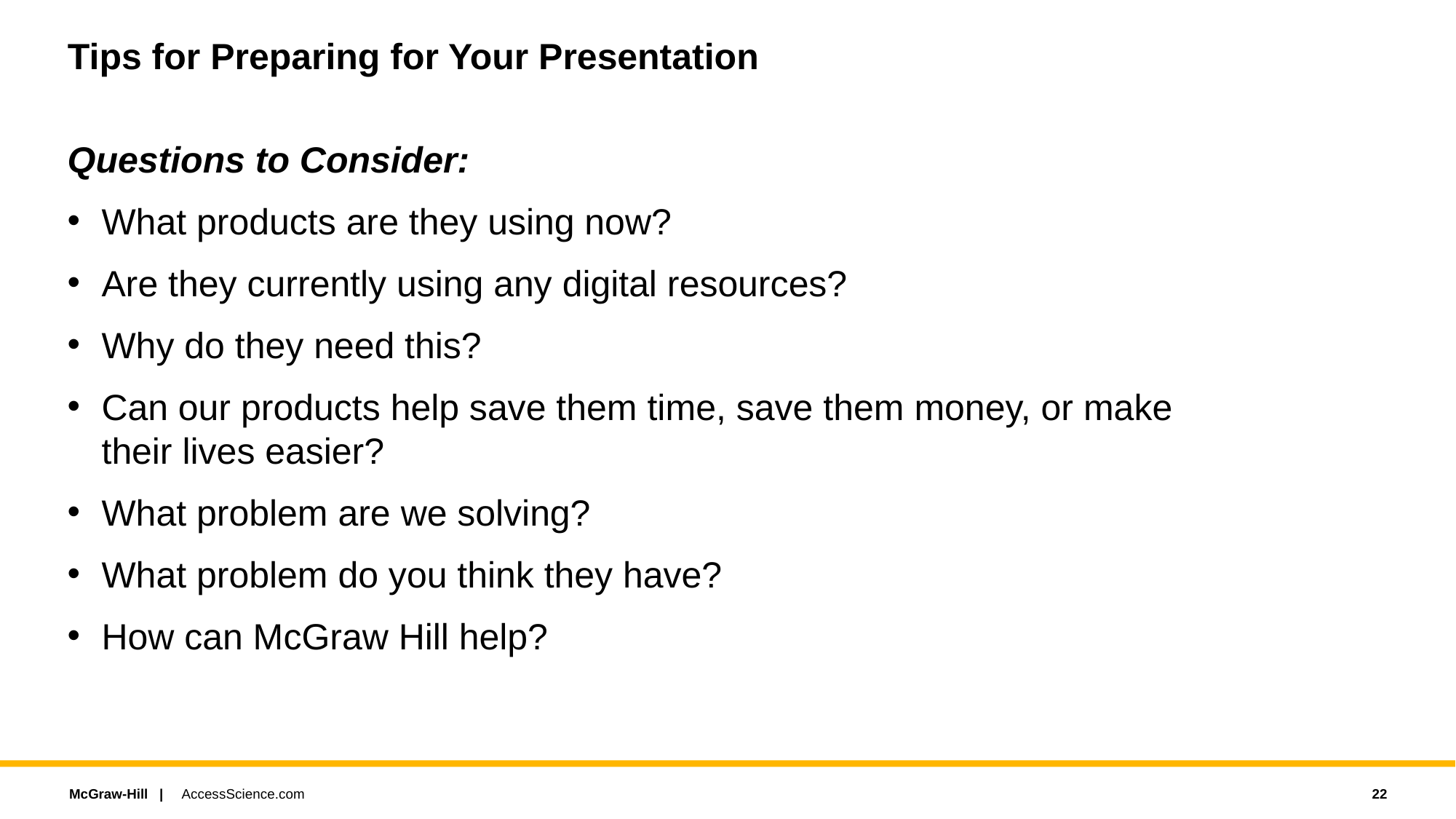

# Tips for Preparing for Your Presentation
Questions to Consider:
What products are they using now?
Are they currently using any digital resources?
Why do they need this?
Can our products help save them time, save them money, or make their lives easier?
What problem are we solving?
What problem do you think they have?
How can McGraw Hill help?

AccessScience.com
22